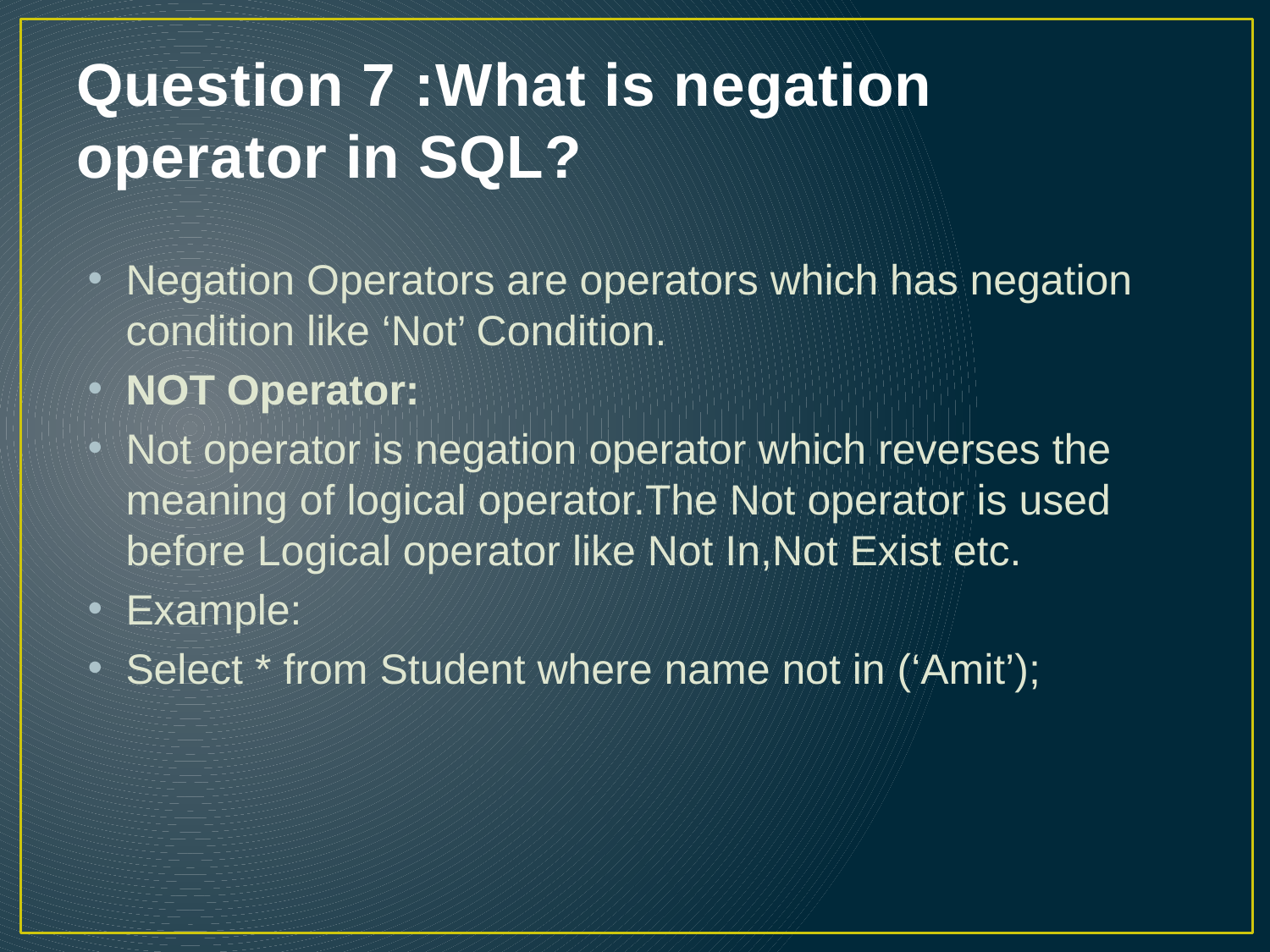

# Question 7 :What is negation operator in SQL?
Negation Operators are operators which has negation condition like ‘Not’ Condition.
NOT Operator:
Not operator is negation operator which reverses the meaning of logical operator.The Not operator is used before Logical operator like Not In,Not Exist etc.
Example:
Select * from Student where name not in (‘Amit’);